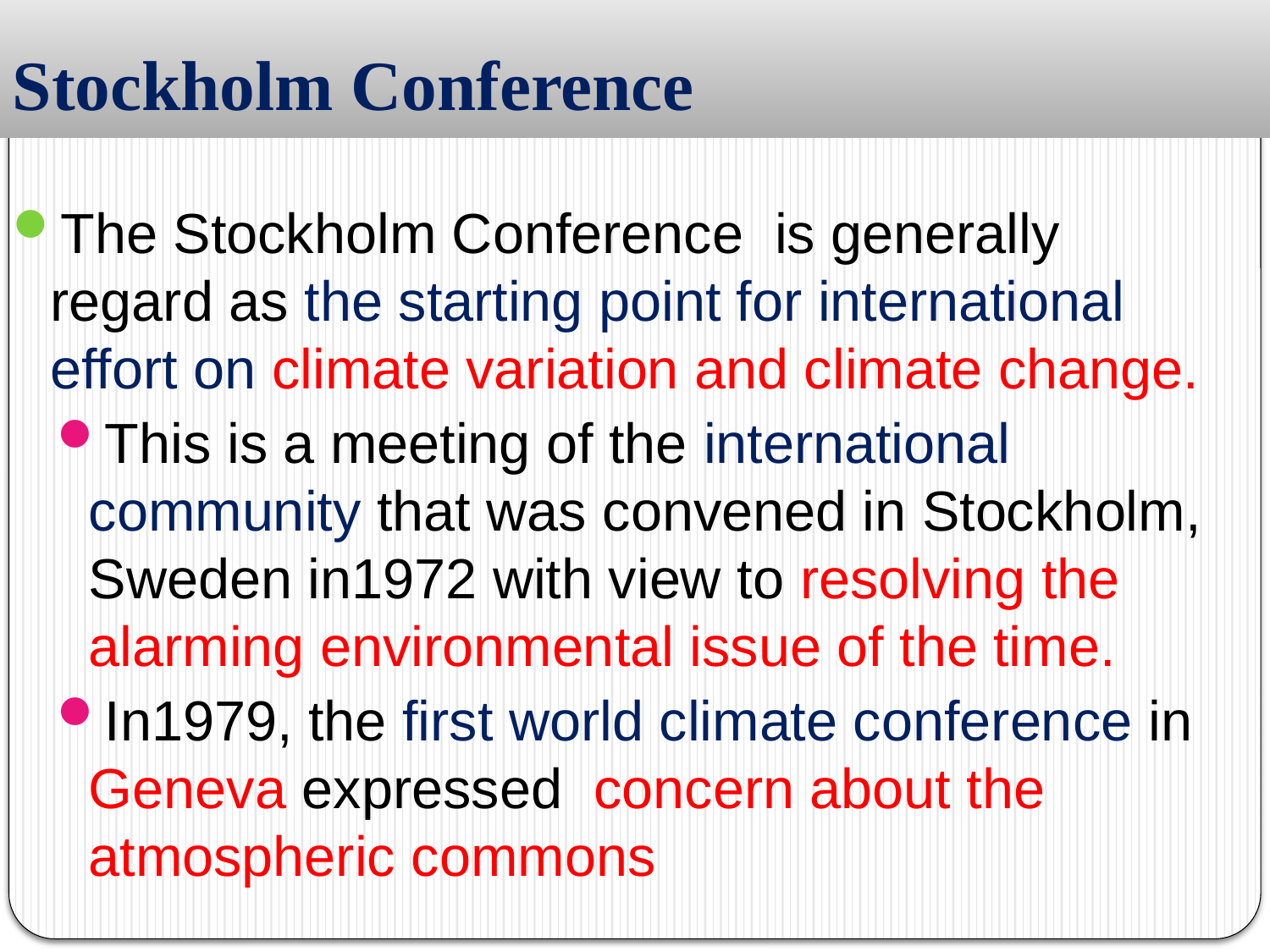

# Stockholm Conference
The Stockholm Conference  is generally regard as the starting point for international effort on climate variation and climate change.
This is a meeting of the international community that was convened in Stockholm, Sweden in1972 with view to resolving the alarming environmental issue of the time.
In1979, the first world climate conference in Geneva expressed  concern about the atmospheric commons